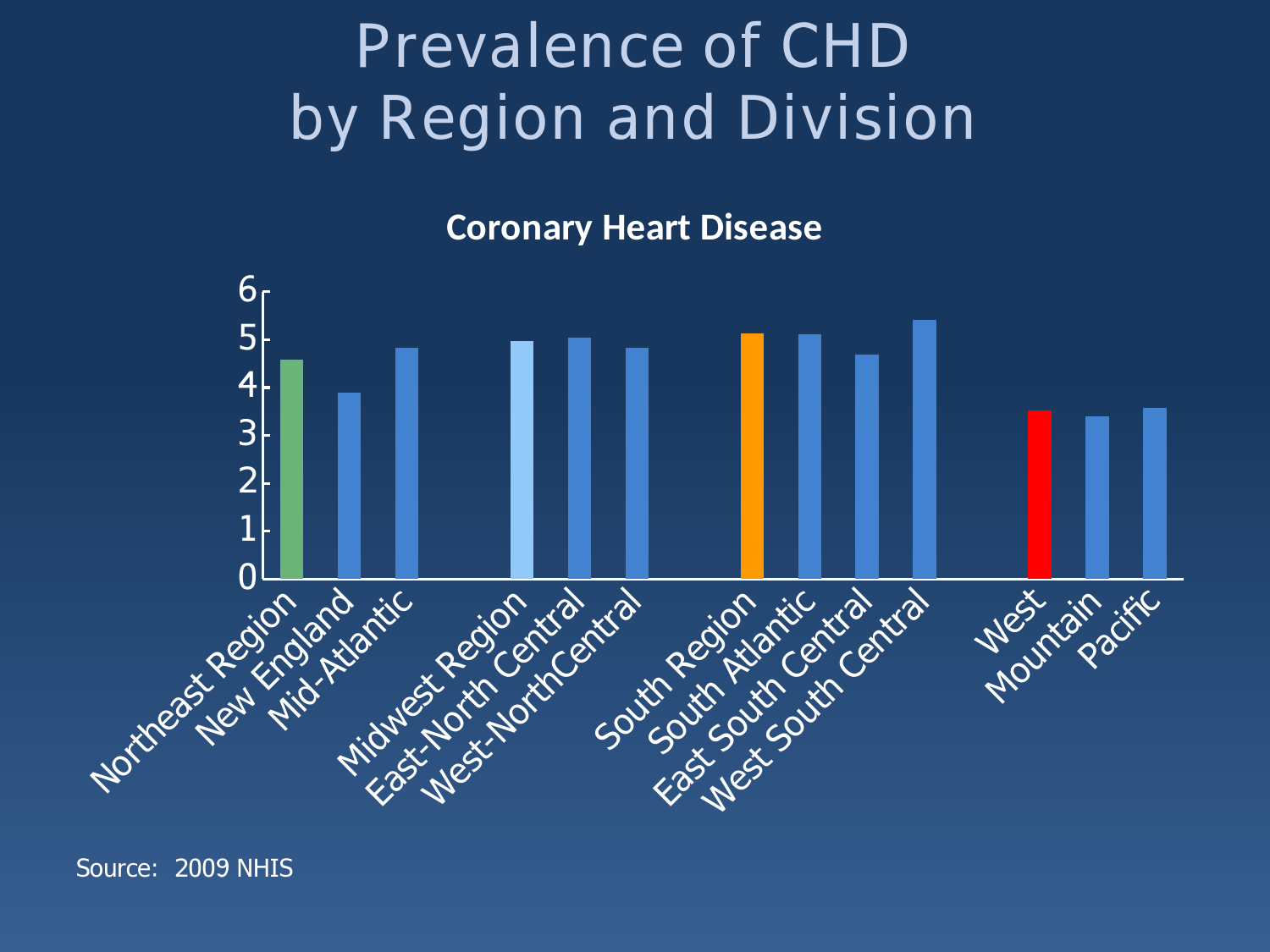

# Prevalence of CHD by Region and Division

### Chart: Coronary Heart Disease

| Category | CHD |
|---|---|
| Northeast Region | 4.58 |
| New England | 3.8899999999999997 |
| Mid-Atlantic | 4.83 |
|  | None |
| Midwest Region | 4.970000000000002 |
| East-North Central | 5.04 |
| West-NorthCentral | 4.83 |
|  | None |
| South Region | 5.13 |
| South Atlantic | 5.1099999999999985 |
| East South Central | 4.6899999999999995 |
| West South Central | 5.41 |
|  | None |
| West | 3.52 |
| Mountain | 3.3899999999999997 |
| Pacific | 3.58 |
Source:  2009 NHIS